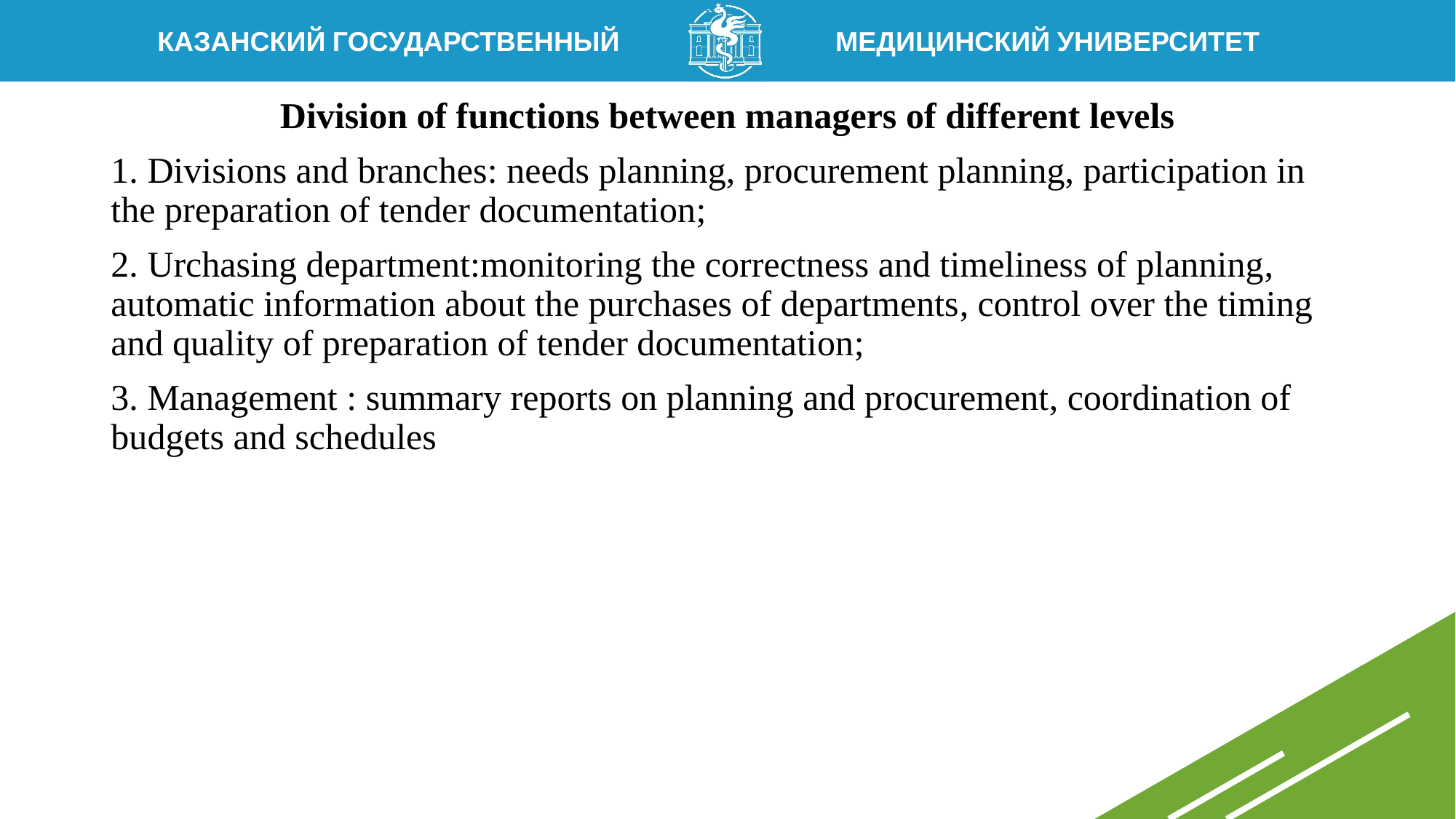

# Division of functions between managers of different levels
1. Divisions and branches: needs planning, procurement planning, participation in the preparation of tender documentation;
2. Urchasing department:monitoring the correctness and timeliness of planning, automatic information about the purchases of departments, control over the timing and quality of preparation of tender documentation;
3. Management : summary reports on planning and procurement, coordination of budgets and schedules